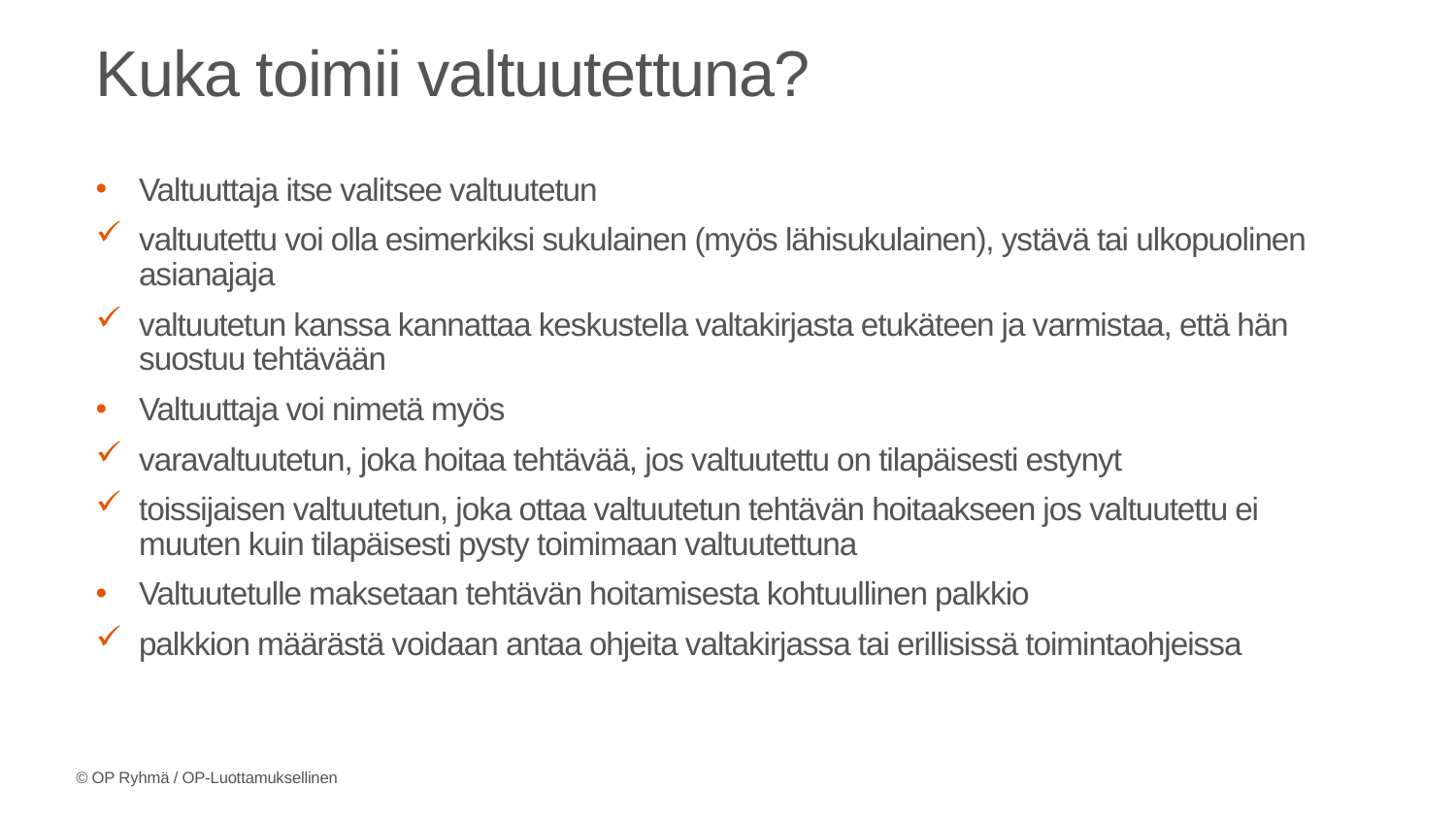

# Kuka toimii valtuutettuna?
Valtuuttaja itse valitsee valtuutetun
valtuutettu voi olla esimerkiksi sukulainen (myös lähisukulainen), ystävä tai ulkopuolinen asianajaja
valtuutetun kanssa kannattaa keskustella valtakirjasta etukäteen ja varmistaa, että hän suostuu tehtävään
Valtuuttaja voi nimetä myös
varavaltuutetun, joka hoitaa tehtävää, jos valtuutettu on tilapäisesti estynyt
toissijaisen valtuutetun, joka ottaa valtuutetun tehtävän hoitaakseen jos valtuutettu ei muuten kuin tilapäisesti pysty toimimaan valtuutettuna
Valtuutetulle maksetaan tehtävän hoitamisesta kohtuullinen palkkio
palkkion määrästä voidaan antaa ohjeita valtakirjassa tai erillisissä toimintaohjeissa

© OP Ryhmä / OP-Luottamuksellinen